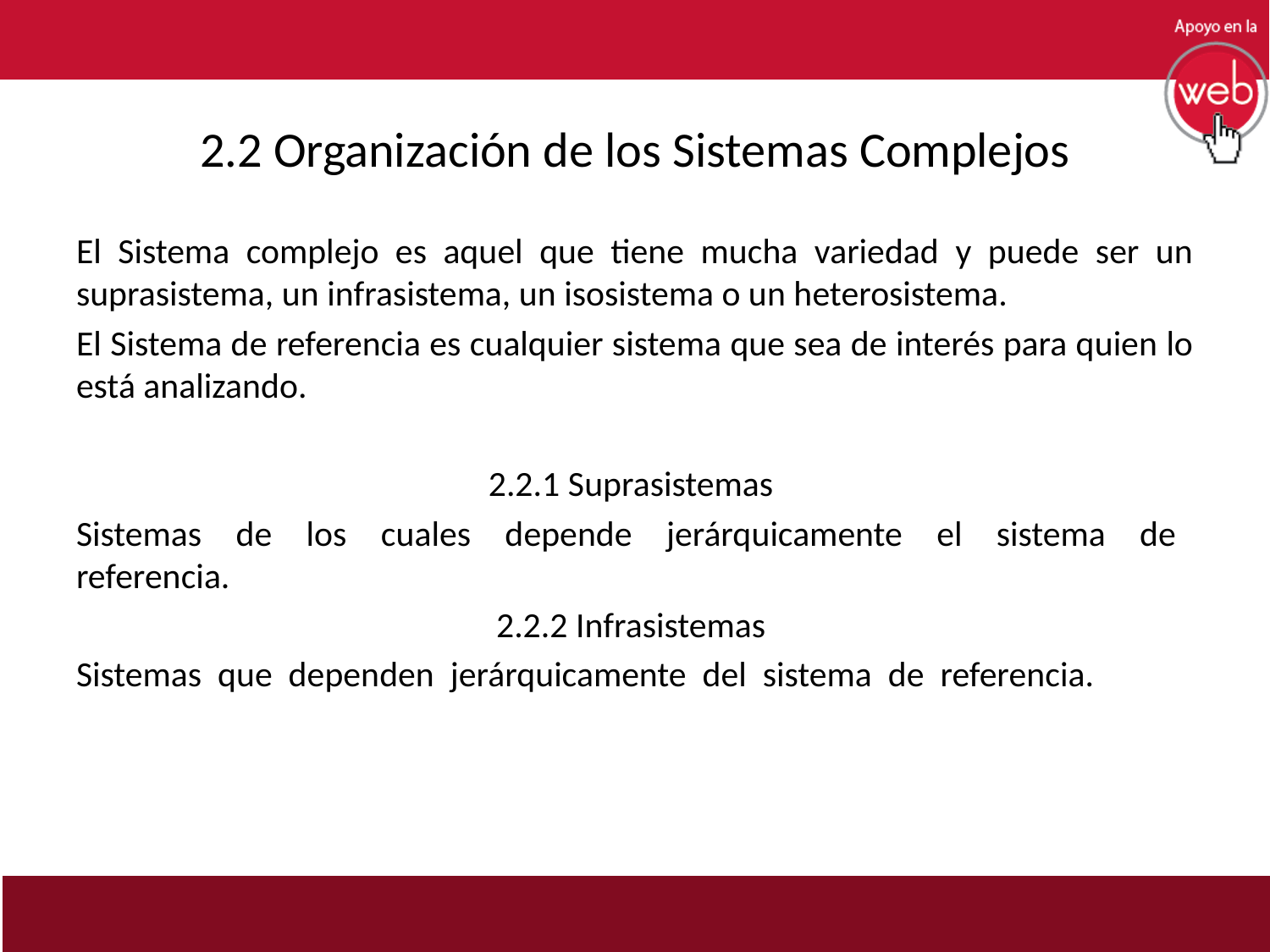

# 2.2 Organización de los Sistemas Complejos
El Sistema complejo es aquel que tiene mucha variedad y puede ser un suprasistema, un infrasistema, un isosistema o un heterosistema.
El Sistema de referencia es cualquier sistema que sea de interés para quien lo está analizando.

2.2.1 Suprasistemas
Sistemas  de  los  cuales  depende  jerárquicamente  el  sistema  de  referencia.
2.2.2 Infrasistemas
Sistemas  que  dependen  jerárquicamente  del  sistema  de  referencia.